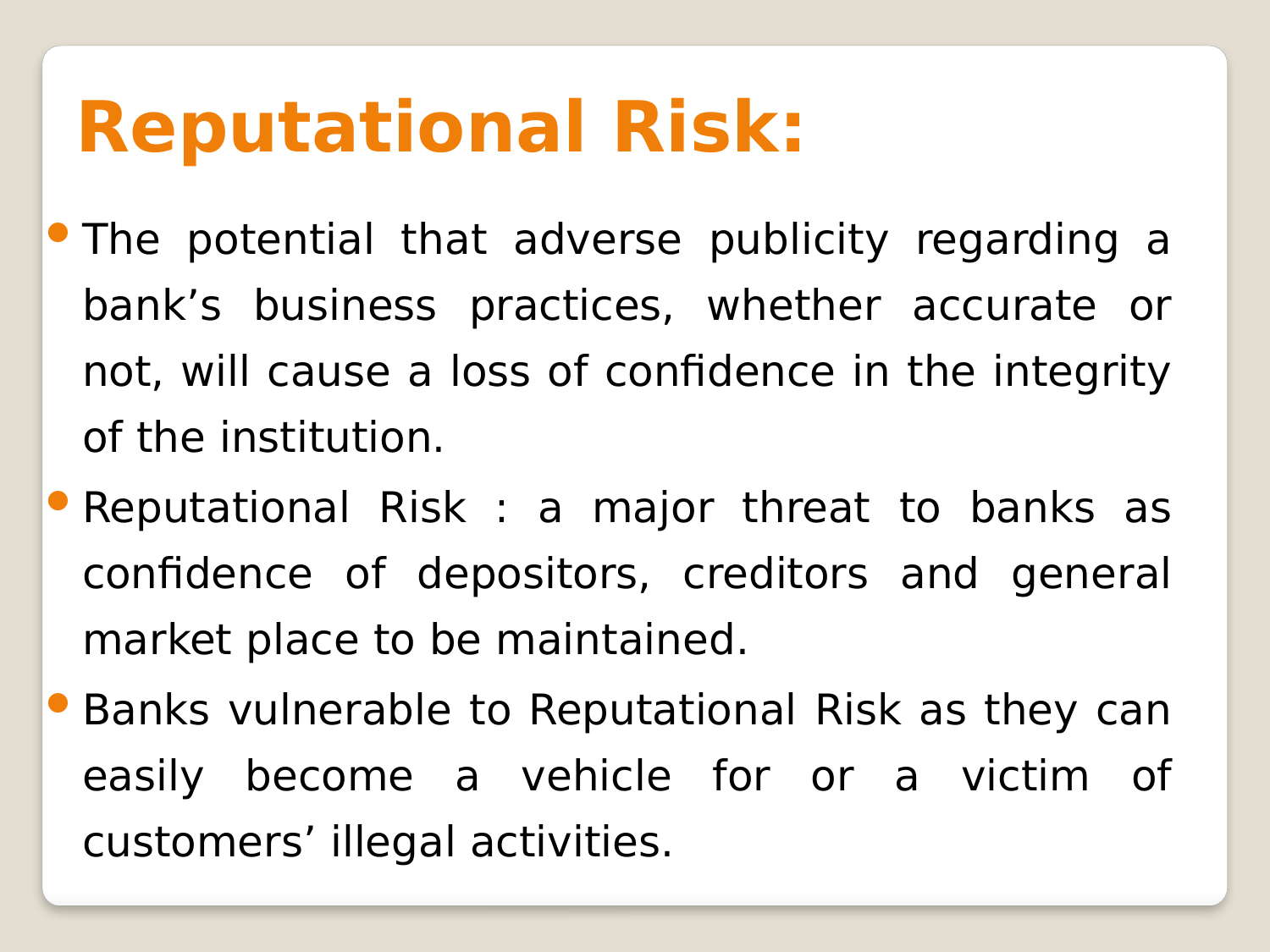

Reputational Risk:
The potential that adverse publicity regarding a bank’s business practices, whether accurate or not, will cause a loss of confidence in the integrity of the institution.
Reputational Risk : a major threat to banks as confidence of depositors, creditors and general market place to be maintained.
Banks vulnerable to Reputational Risk as they can easily become a vehicle for or a victim of customers’ illegal activities.